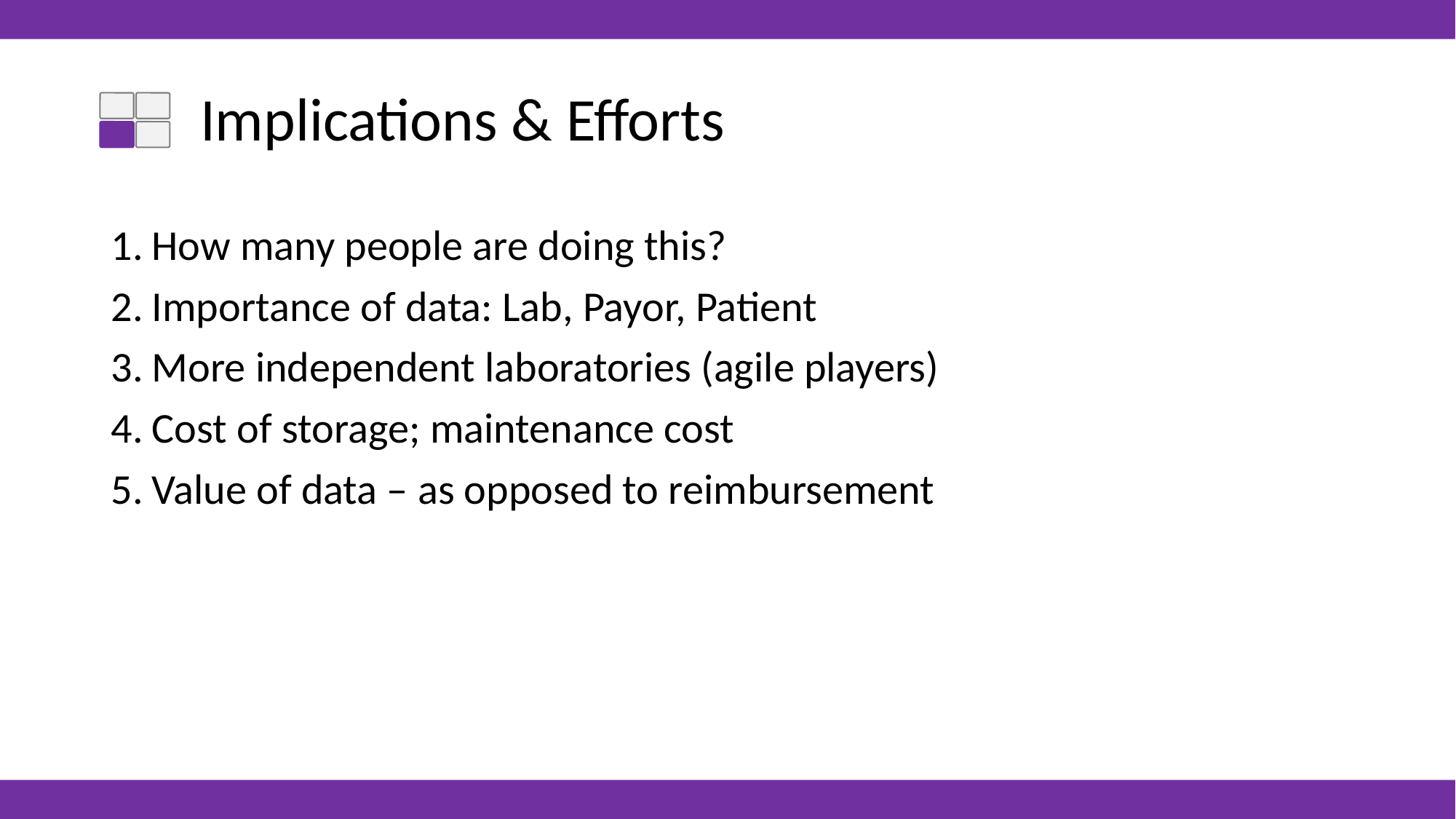

# Implications & Efforts

How many people are doing this?
Importance of data: Lab, Payor, Patient
More independent laboratories (agile players)
Cost of storage; maintenance cost
Value of data – as opposed to reimbursement